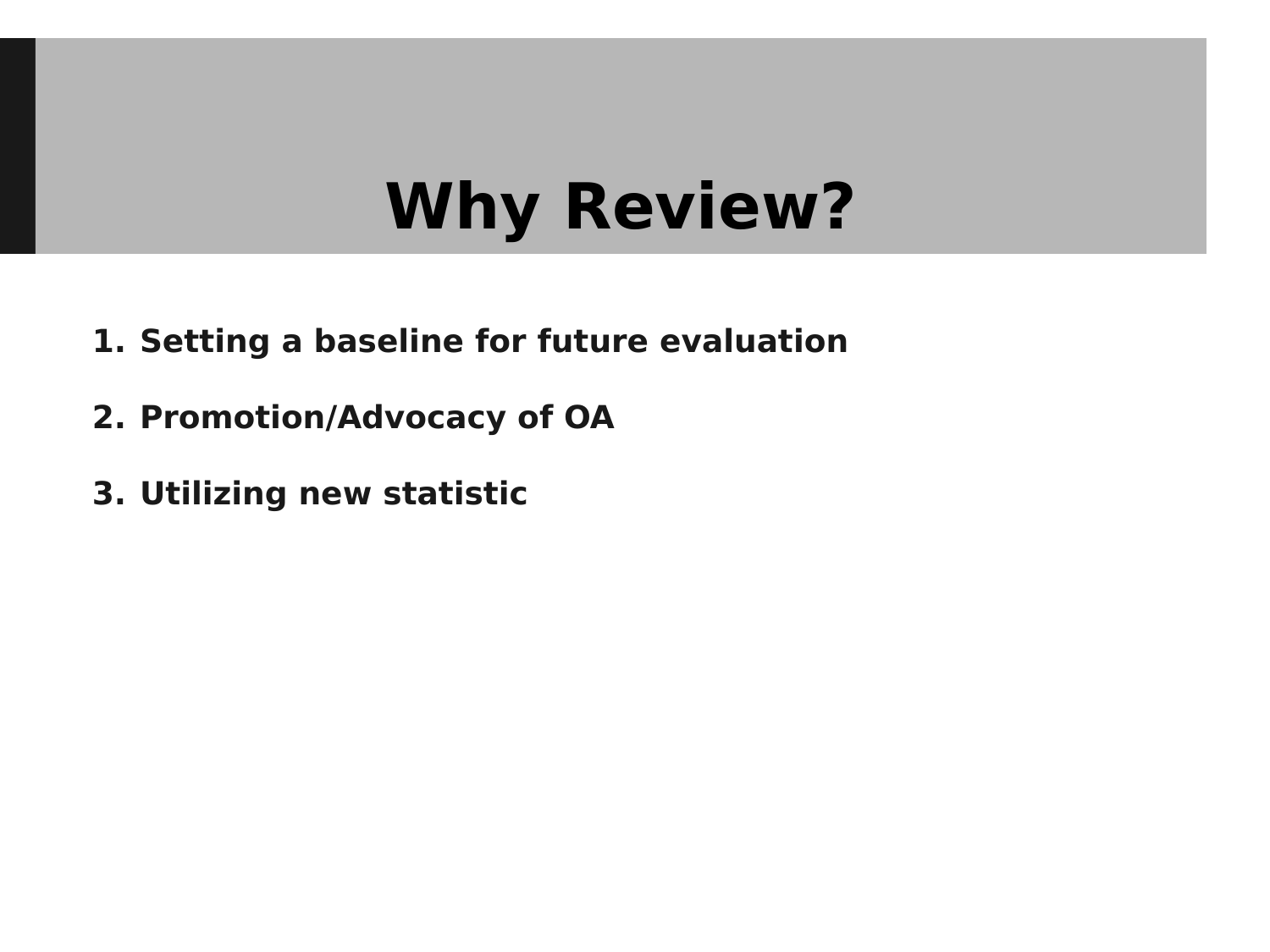

# Why Review?

Setting a baseline for future evaluation

Promotion/Advocacy of OA

Utilizing new statistic